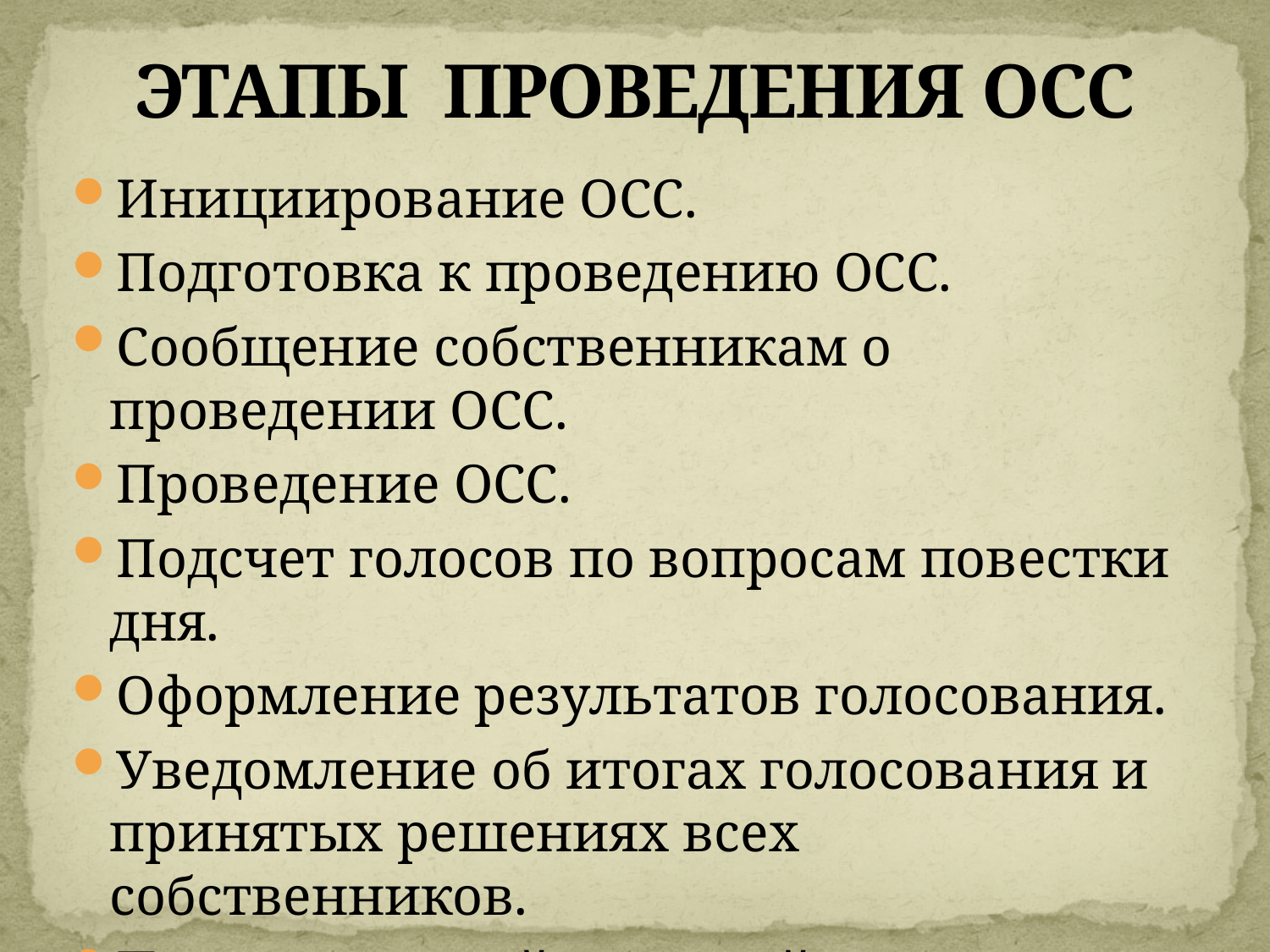

# ЭТАПЫ  ПРОВЕДЕНИЯ ОСС
Инициирование ОСС.
Подготовка к проведению ОСС.
Сообщение собственникам о проведении ОСС.
Проведение ОСС.
Подсчет голосов по вопросам повестки дня.
Оформление результатов голосования.
Уведомление об итогах голосования и принятых решениях всех собственников.
Передача копий решений и протокола ОСС.